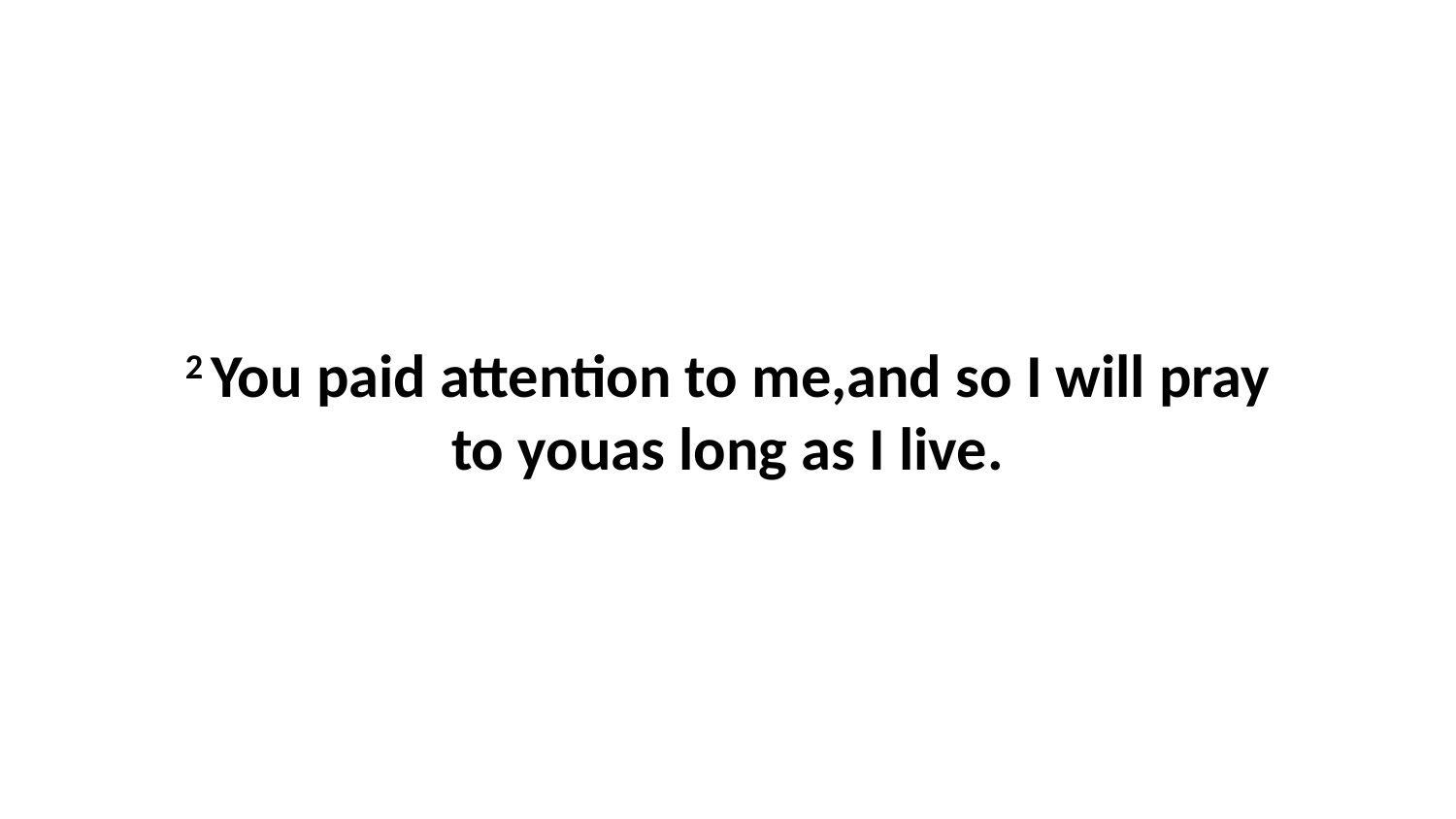

2 You paid attention to me,and so I will pray to youas long as I live.